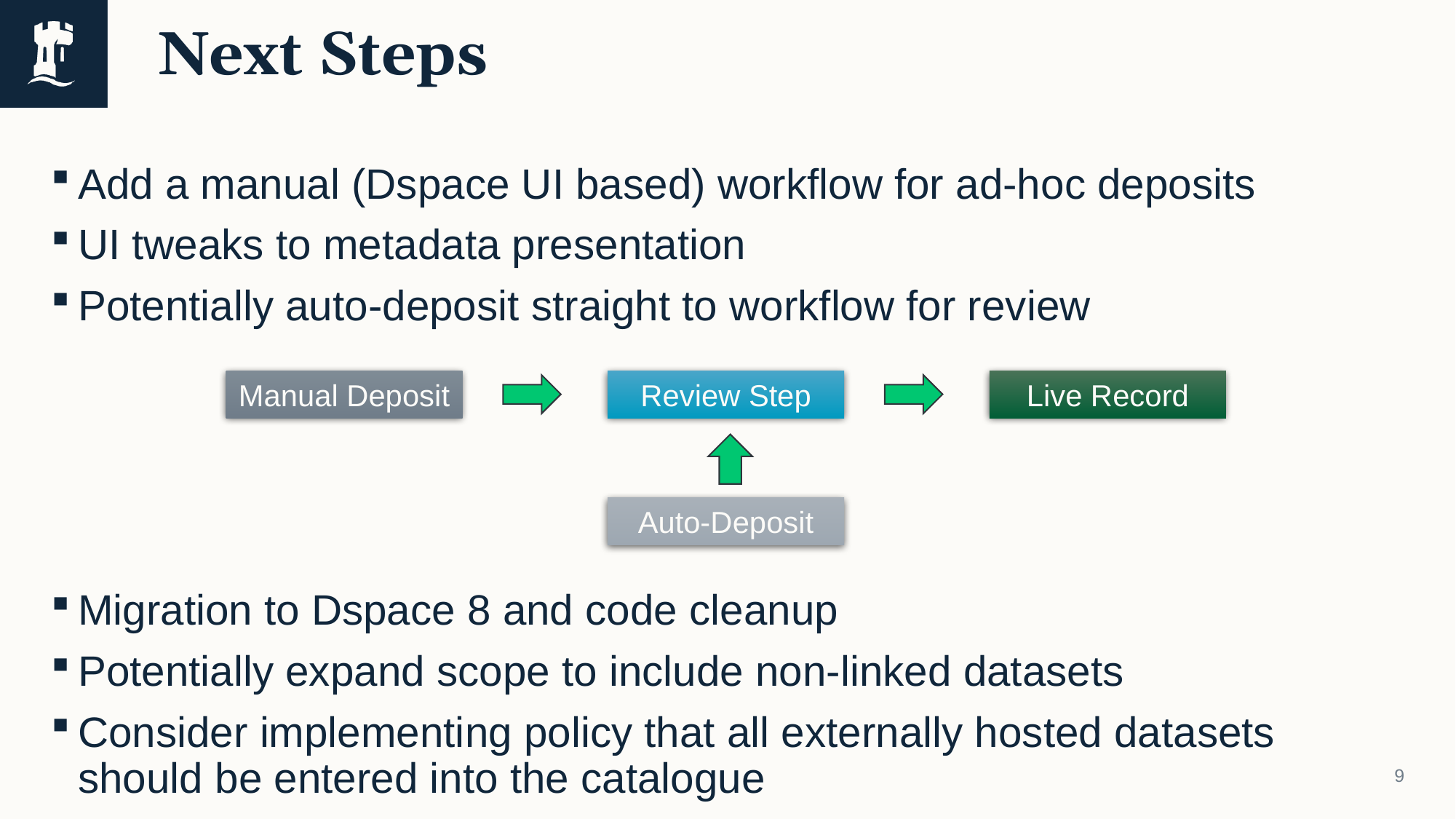

# Next Steps
Add a manual (Dspace UI based) workflow for ad-hoc deposits
UI tweaks to metadata presentation
Potentially auto-deposit straight to workflow for review

Migration to Dspace 8 and code cleanup
Potentially expand scope to include non-linked datasets
Consider implementing policy that all externally hosted datasets should be entered into the catalogue
Manual Deposit
Live Record
Review Step

Auto-Deposit
9